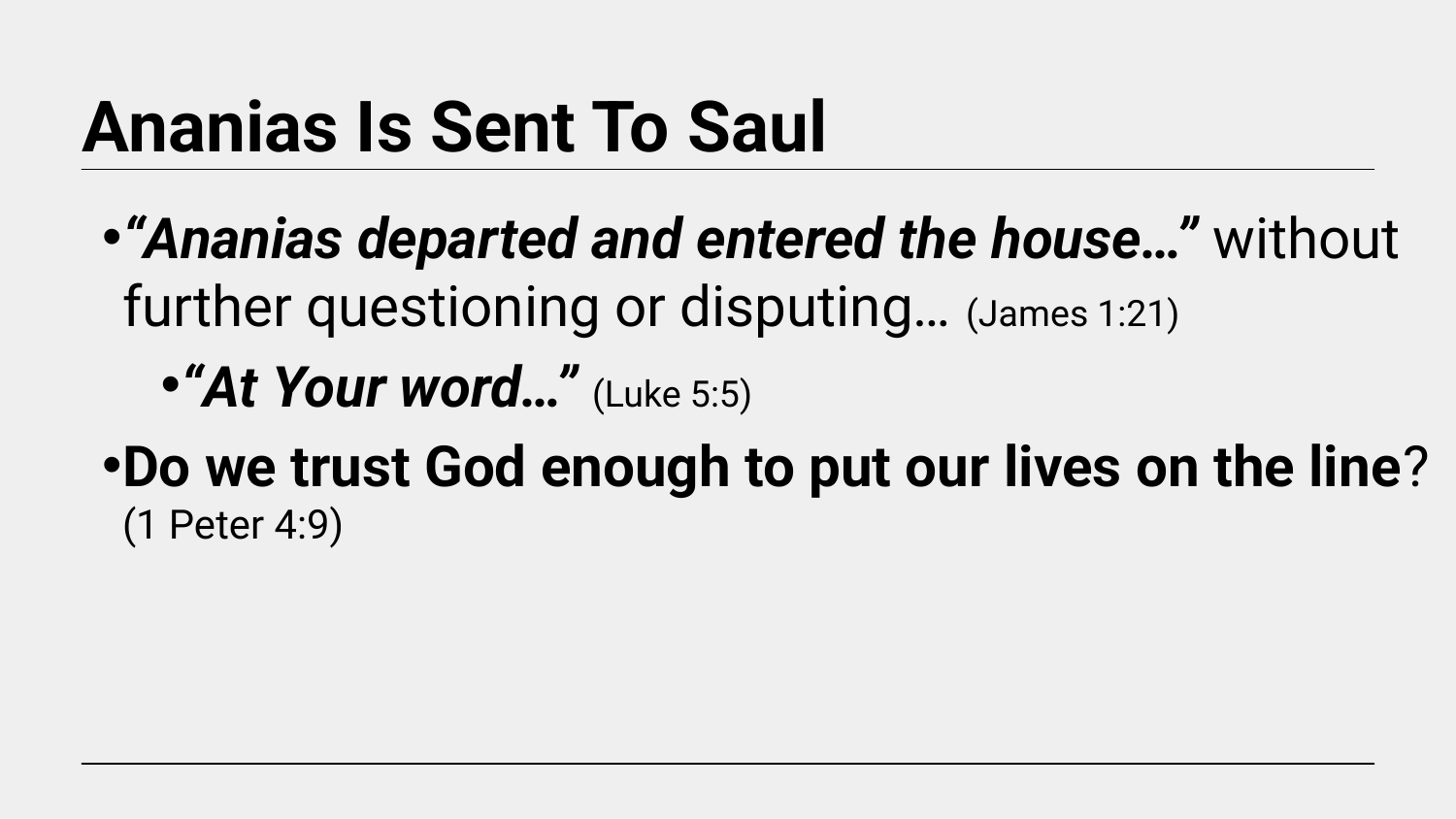

Ananias Is Sent To Saul
“Ananias departed and entered the house…” without further questioning or disputing… (James 1:21)
“At Your word…” (Luke 5:5)
Do we trust God enough to put our lives on the line? (1 Peter 4:9)